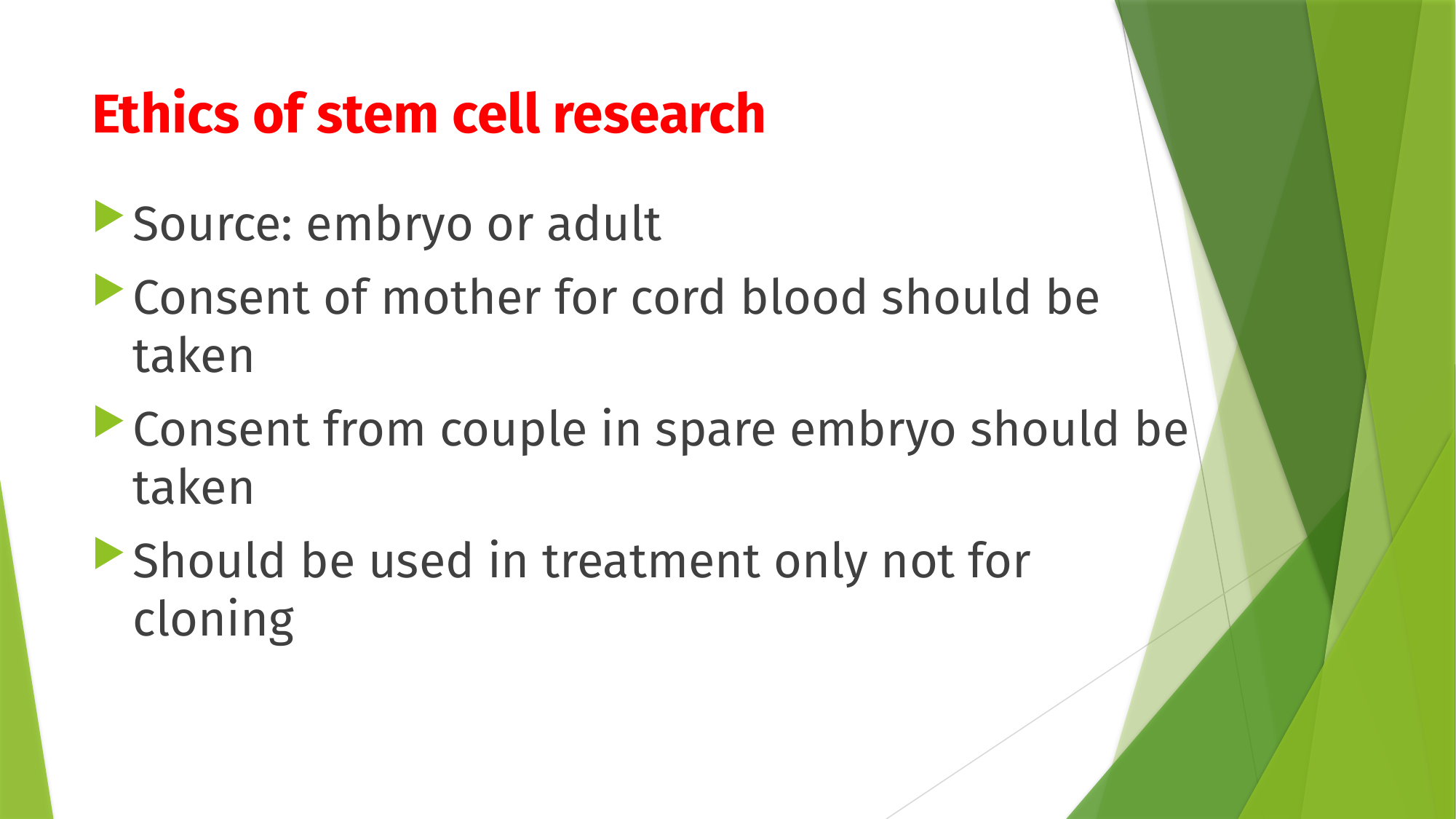

# Ethics of stem cell research
Source: embryo or adult
Consent of mother for cord blood should be taken
Consent from couple in spare embryo should be taken
Should be used in treatment only not for cloning